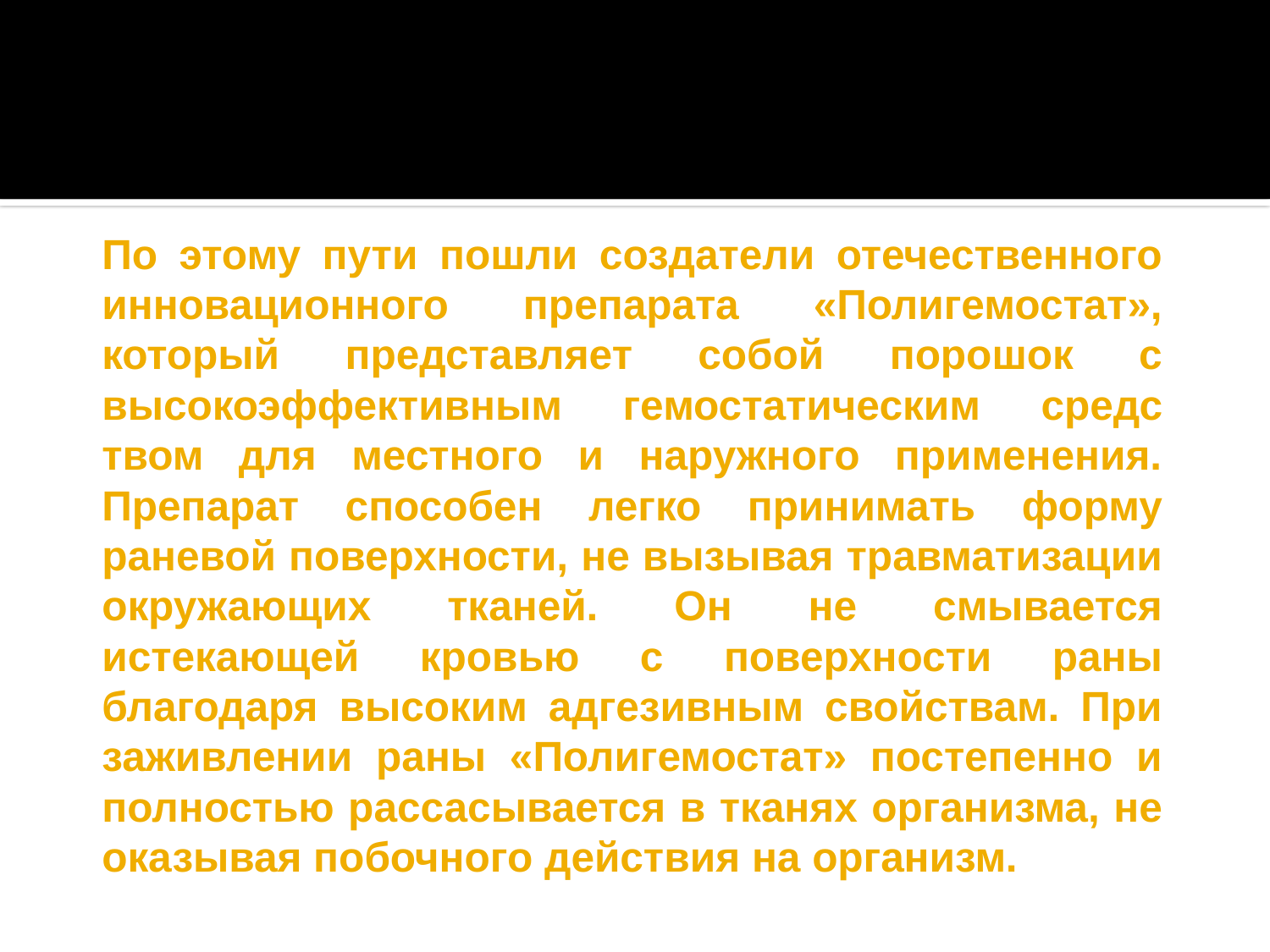

# По этому пути пошли создатели отечественного инновационного препарата «Полигемостат», который представляет собой порошок с высокоэффективным гемостатическим средс­твом для местного и наружного применения. Препарат способен легко принимать форму раневой поверхности, не вызывая травматизации окружающих тканей. Он не смывается истекающей кровью с поверхности раны благодаря высоким адгезивным свойствам. При заживлении раны «Полигемостат» постепенно и полностью рассасывается в тканях организма, не оказывая побочного действия на организм.